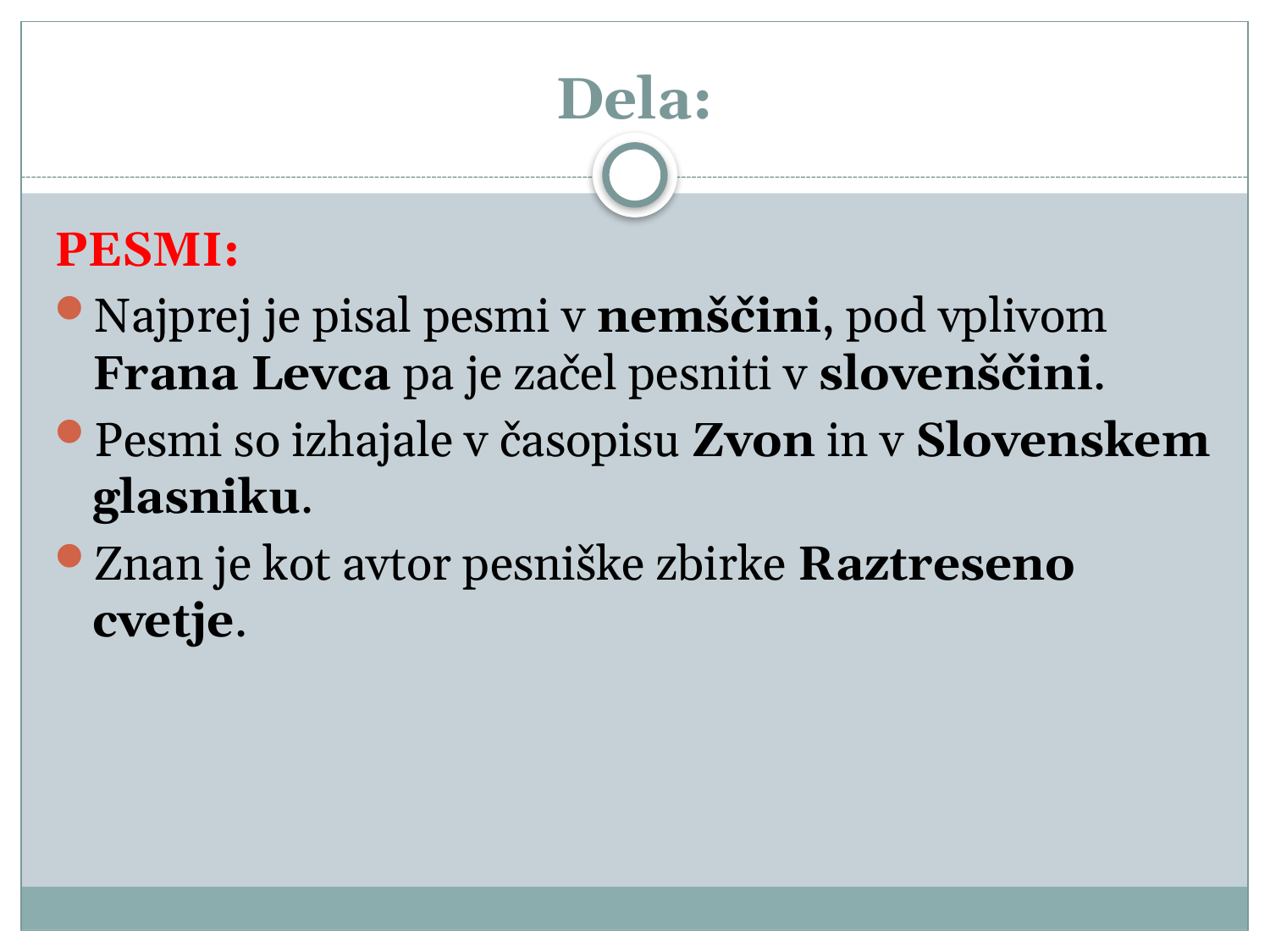

# Dela:
PESMI:
Najprej je pisal pesmi v nemščini, pod vplivom Frana Levca pa je začel pesniti v slovenščini.
Pesmi so izhajale v časopisu Zvon in v Slovenskem glasniku.
Znan je kot avtor pesniške zbirke Raztreseno cvetje.